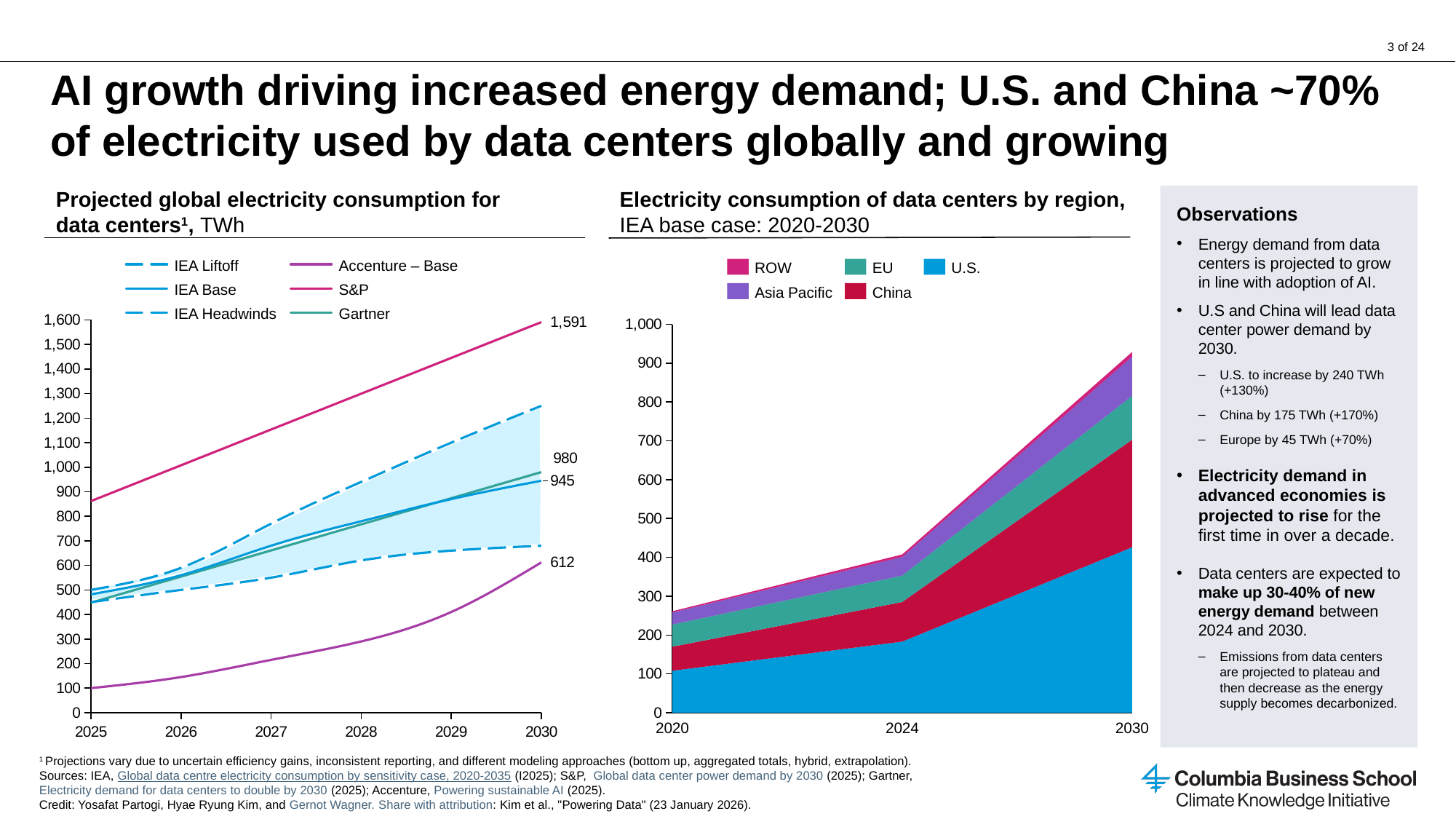

# AI growth driving increased energy demand; U.S. and China ~70% of electricity used by data centers globally and growing
Projected global electricity consumption for
data centers1, TWh
Electricity consumption of data centers by region, IEA base case: 2020-2030
Observations
Energy demand from data centers is projected to grow in line with adoption of AI.
U.S and China will lead data center power demand by 2030.
U.S. to increase by 240 TWh (+130%)
China by 175 TWh (+170%)
Europe by 45 TWh (+70%)
Electricity demand in advanced economies is projected to rise for the first time in over a decade.
Data centers are expected to make up 30-40% of new energy demand between 2024 and 2030.
Emissions from data centers are projected to plateau and then decrease as the energy supply becomes decarbonized.

IEA Liftoff
Accenture – Base
ROW
EU
U.S.

IEA Base
S&P
Asia Pacific
China

### Chart

| Category |  |  |  |  |  |  |
|---|---|---|---|---|---|---|
IEA Headwinds
Gartner

### Chart

| Category |  |  |  |  |  |
|---|---|---|---|---|---|

2020
2024
2030
1 Projections vary due to uncertain efficiency gains, inconsistent reporting, and different modeling approaches (bottom up, aggregated totals, hybrid, extrapolation).
Sources: IEA, Global data centre electricity consumption by sensitivity case, 2020-2035 (I2025); S&P,  Global data center power demand by 2030 (2025); Gartner, Electricity demand for data centers to double by 2030 (2025); Accenture, Powering sustainable AI (2025).
Credit: Yosafat Partogi, Hyae Ryung Kim, and Gernot Wagner. Share with attribution: Kim et al., "Powering Data" (23 January 2026).